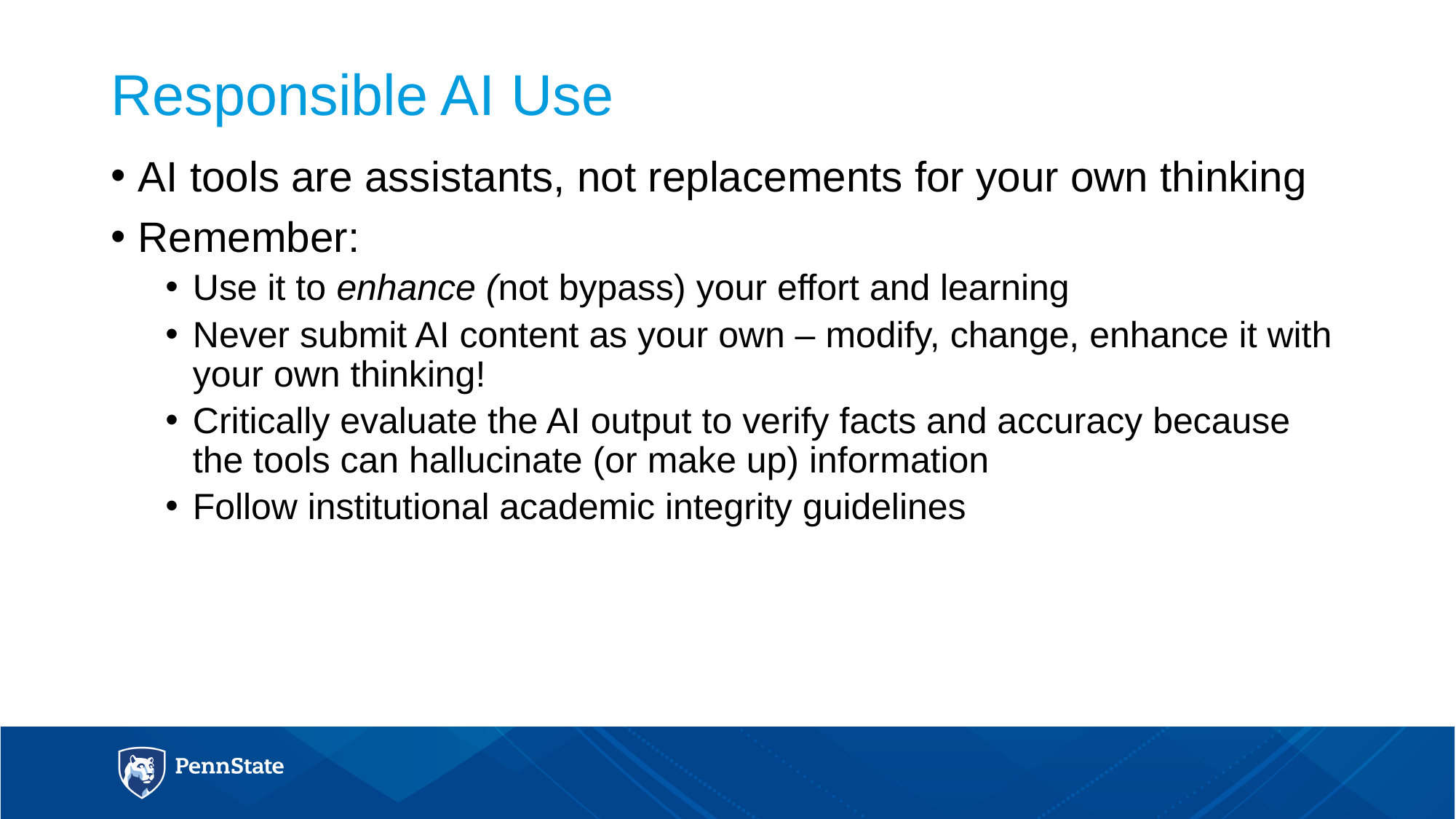

# Responsible AI Use
AI tools are assistants, not replacements for your own thinking
Remember:
Use it to enhance (not bypass) your effort and learning
Never submit AI content as your own – modify, change, enhance it with your own thinking!
Critically evaluate the AI output to verify facts and accuracy because the tools can hallucinate (or make up) information
Follow institutional academic integrity guidelines